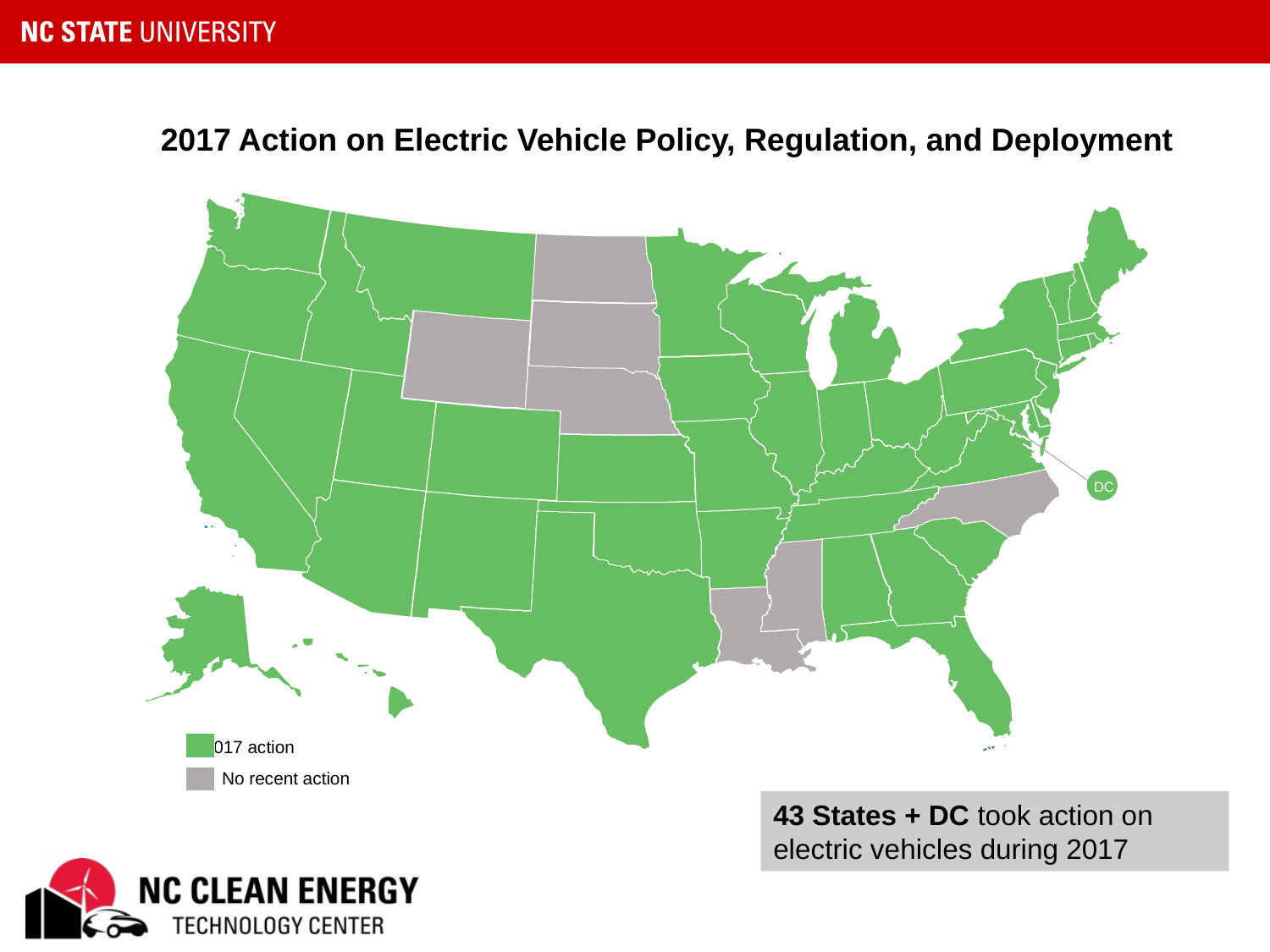

2017 Action on Electric Vehicle Policy, Regulation, and Deployment

 DC

2017 action

No recent action
43 States + DC took action on electric vehicles during 2017